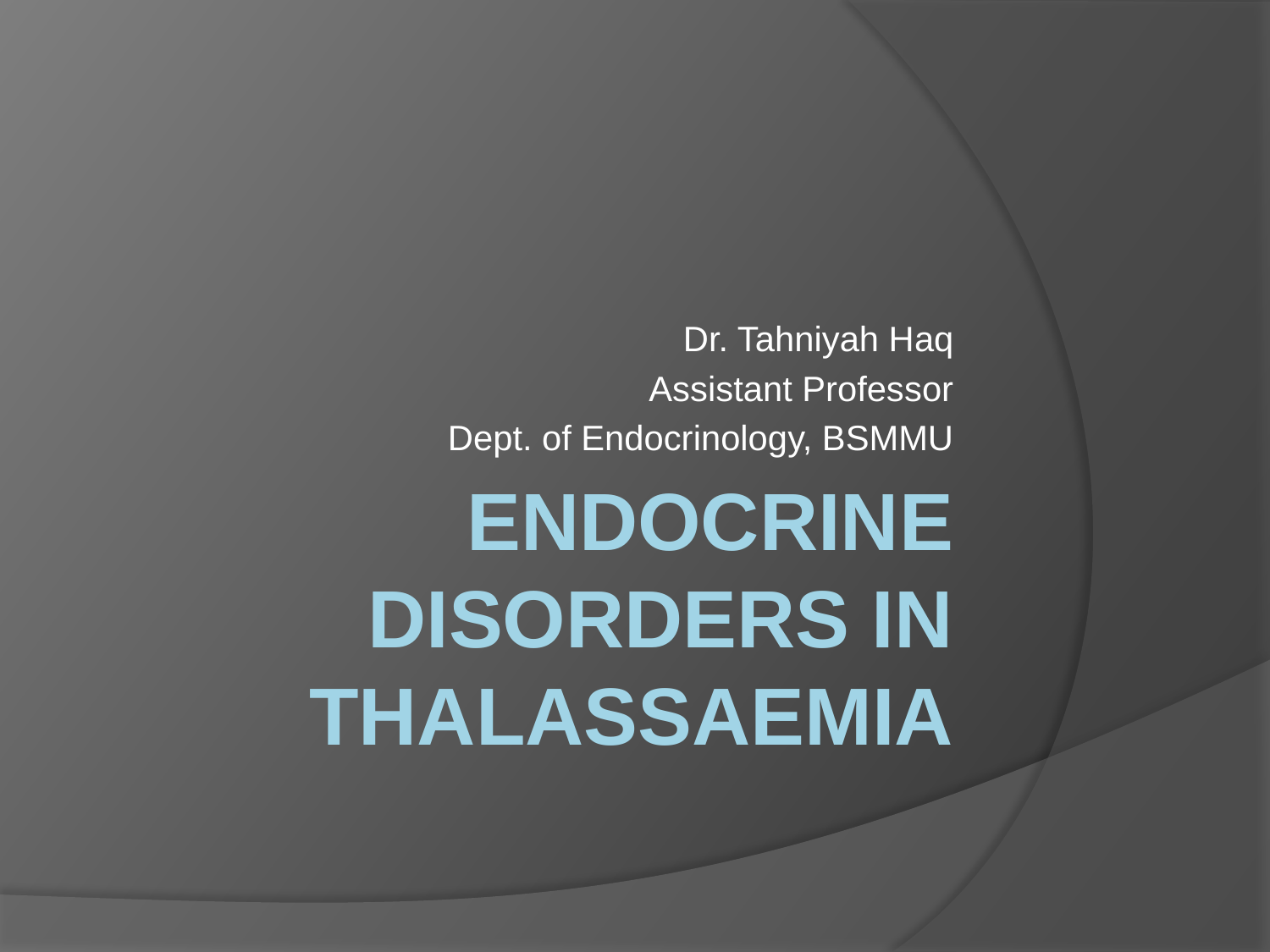

Dr. Tahniyah Haq
Assistant Professor
Dept. of Endocrinology, BSMMU
# Endocrine disorders in Thalassaemia